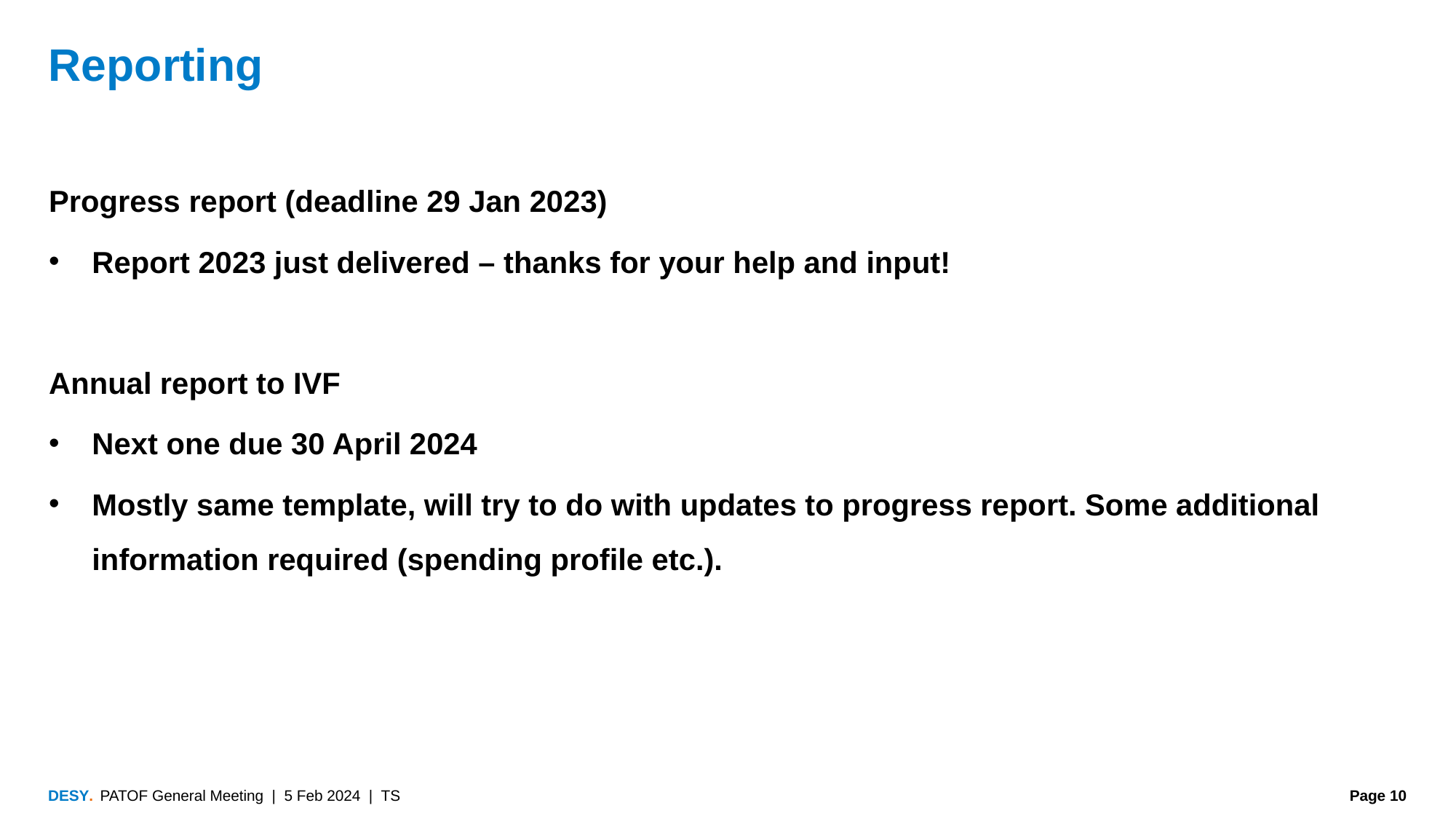

# Reporting

Progress report (deadline 29 Jan 2023)
Report 2023 just delivered – thanks for your help and input!

Annual report to IVF
Next one due 30 April 2024
Mostly same template, will try to do with updates to progress report. Some additional information required (spending profile etc.).
PATOF General Meeting  |  5 Feb 2024  |  TS